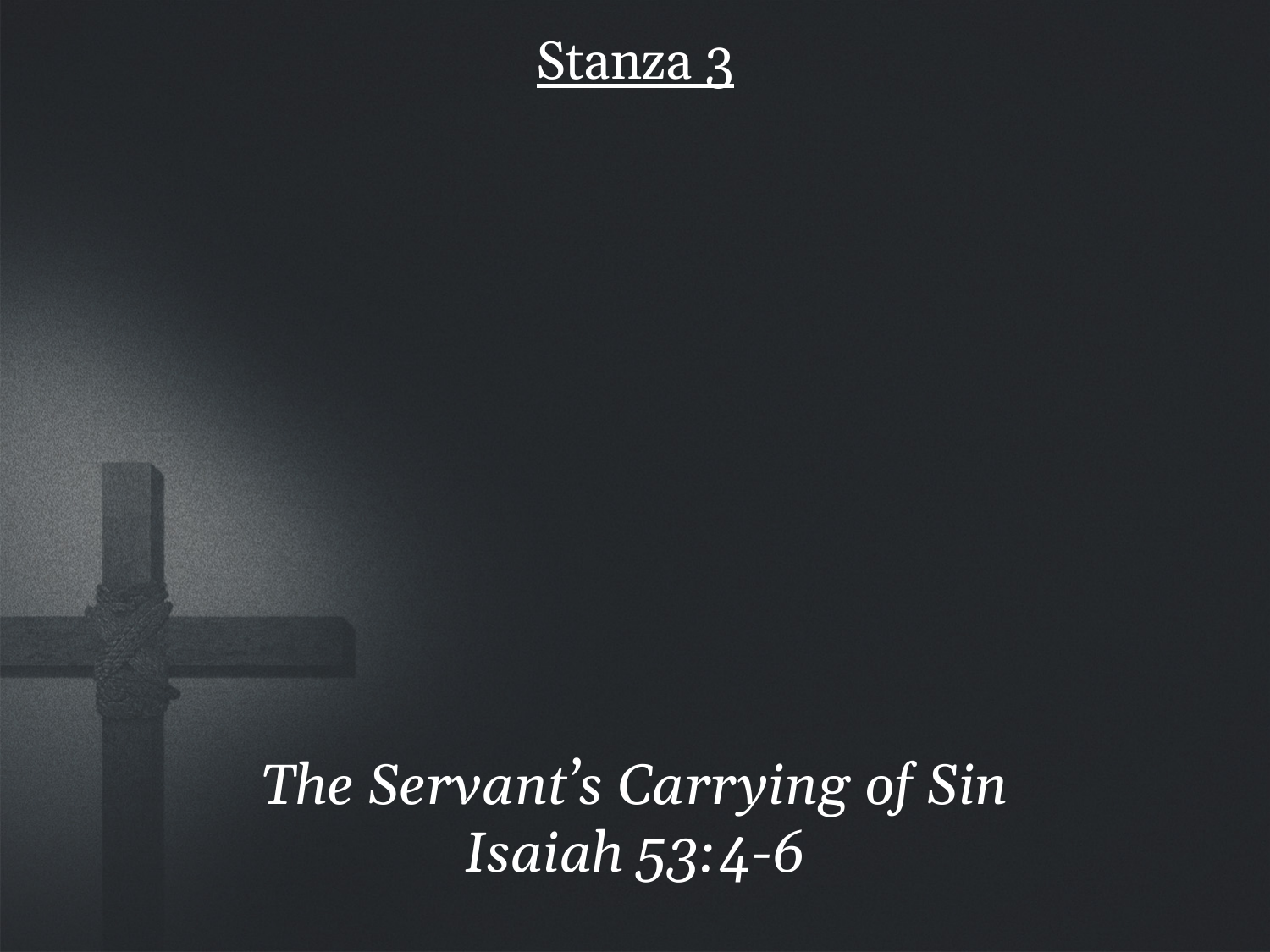

Stanza 3
# The Servant’s Carrying of Sin Isaiah 53:4-6